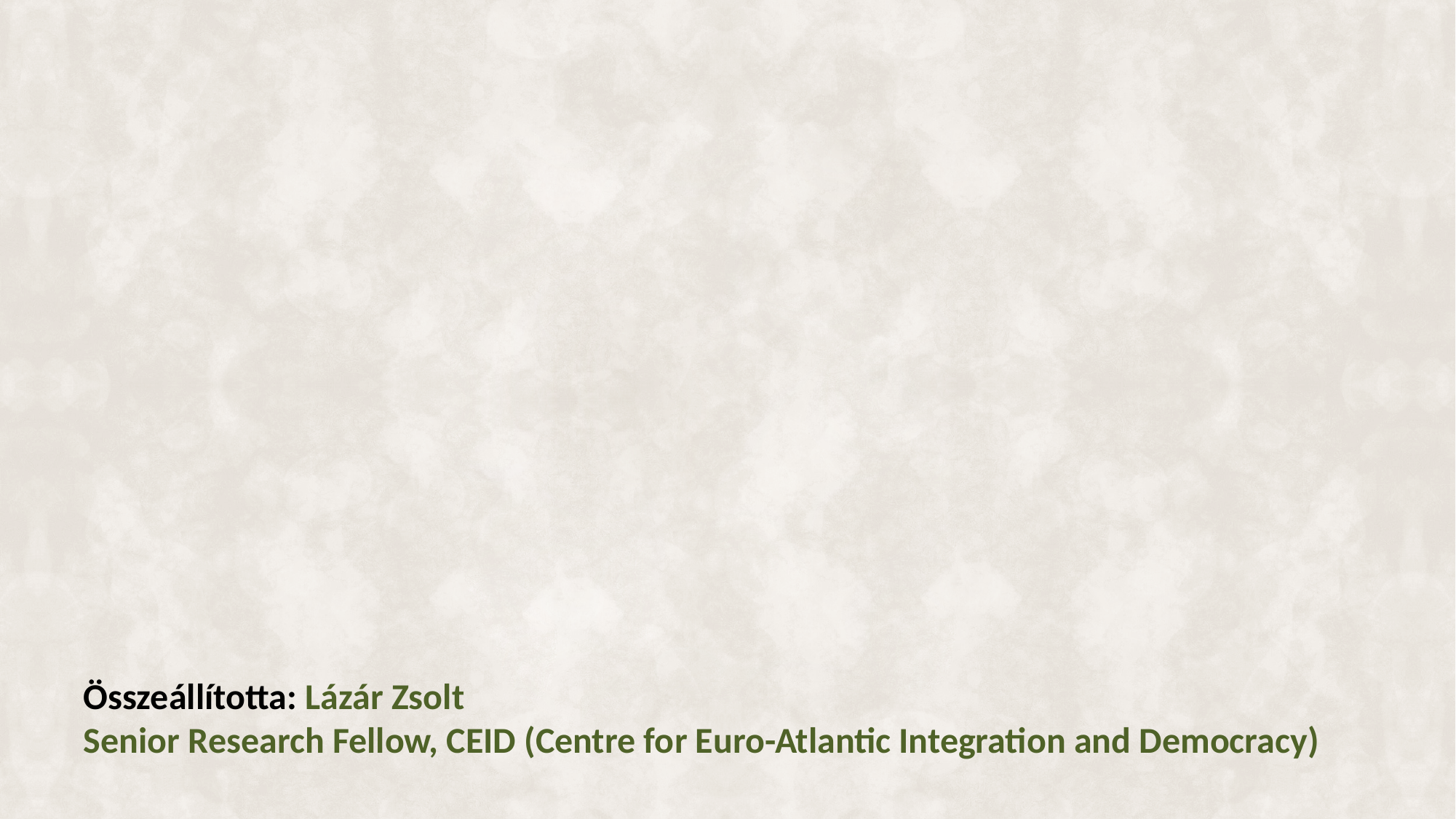

# Összeállította: Lázár Zsolt Senior Research Fellow, CEID (Centre for Euro-Atlantic Integration and Democracy)